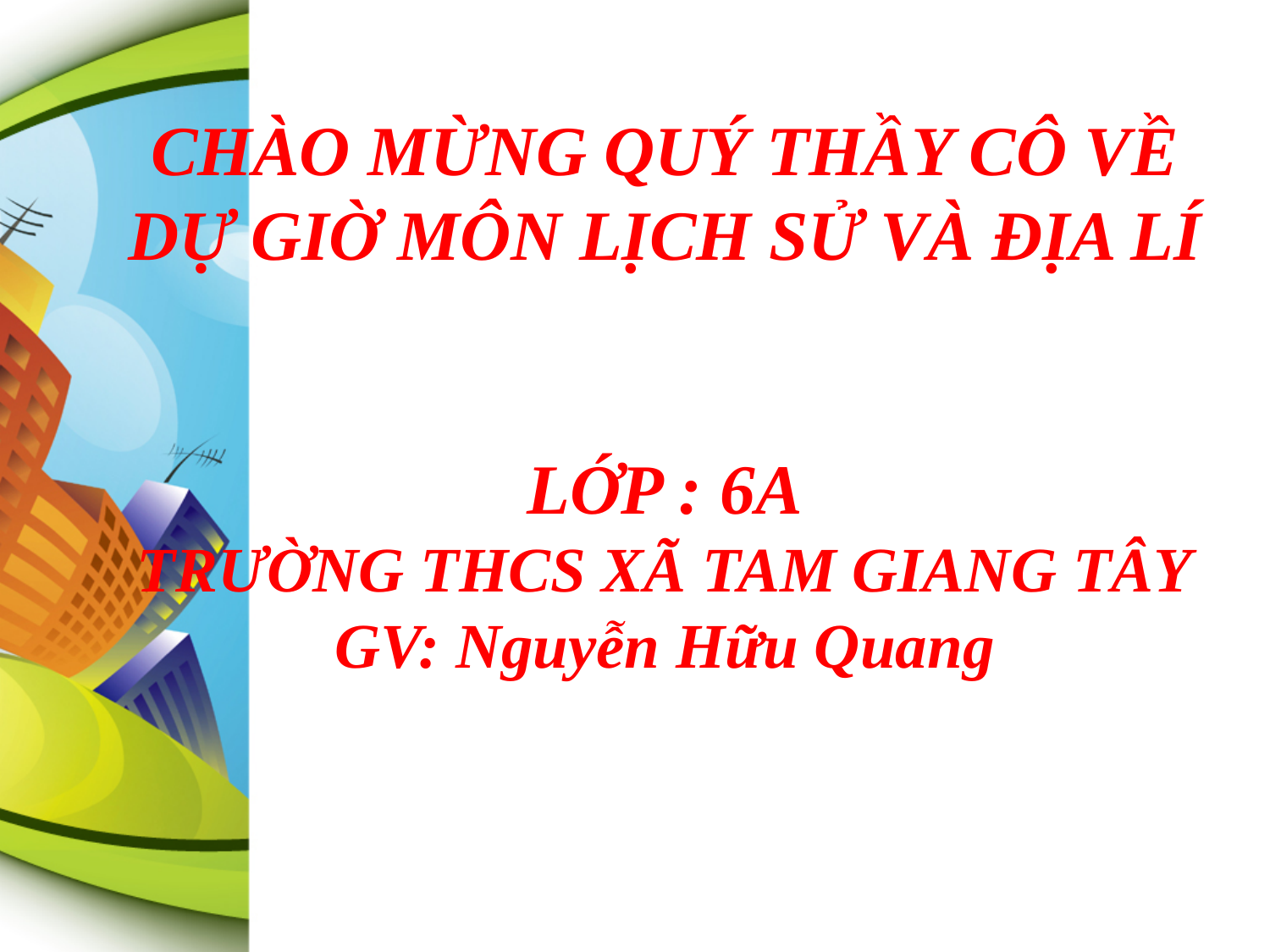

# CHÀO MỪNG QUÝ THẦY CÔ VỀ DỰ GIỜ MÔN LỊCH SỬ VÀ ĐỊA LÍ LỚP : 6A TRƯỜNG THCS XÃ TAM GIANG TÂY GV: Nguyễn Hữu Quang